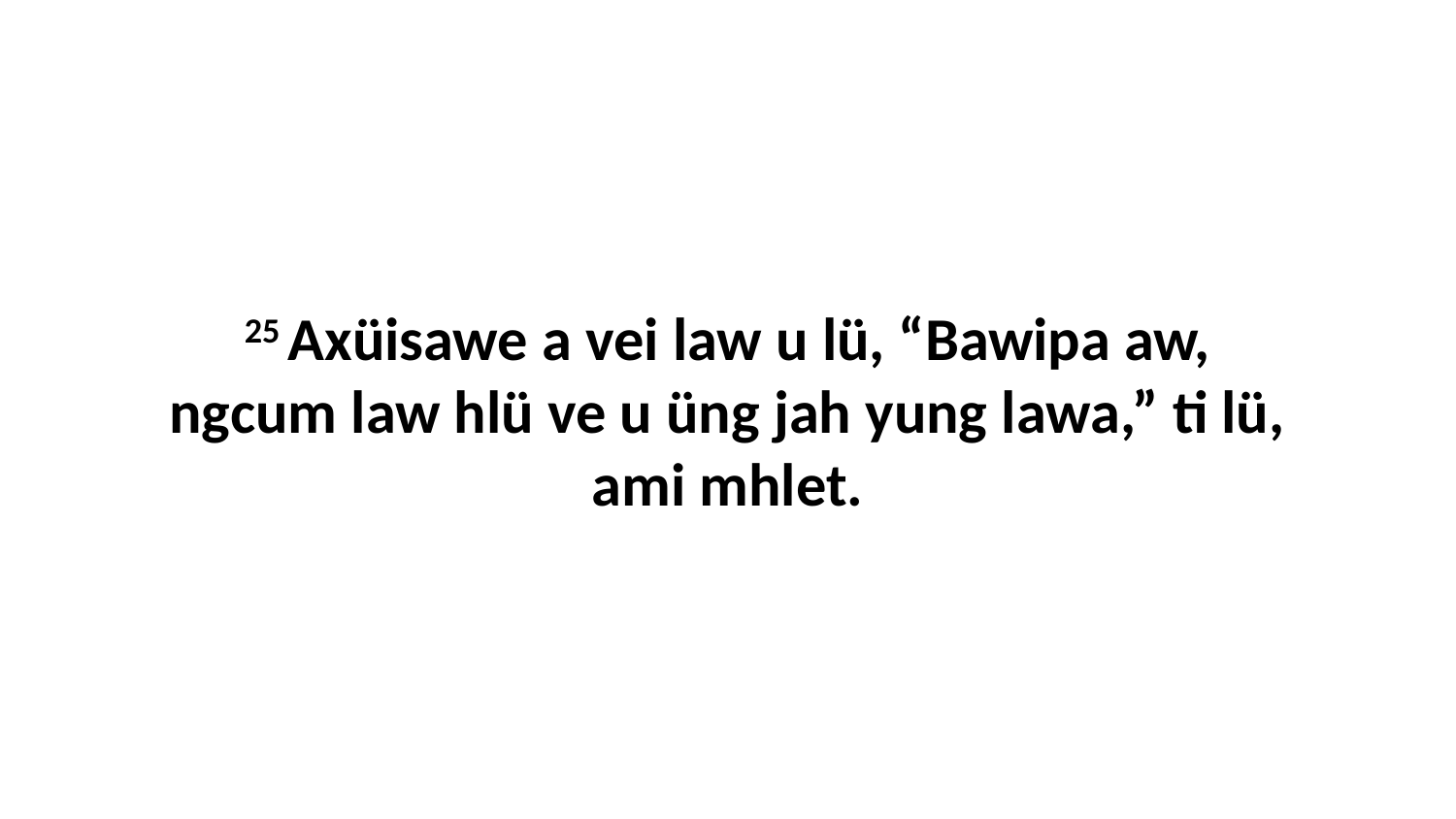

25 Axüisawe a vei law u lü, “Bawipa aw, ngcum law hlü ve u üng jah yung lawa,” ti lü, ami mhlet.